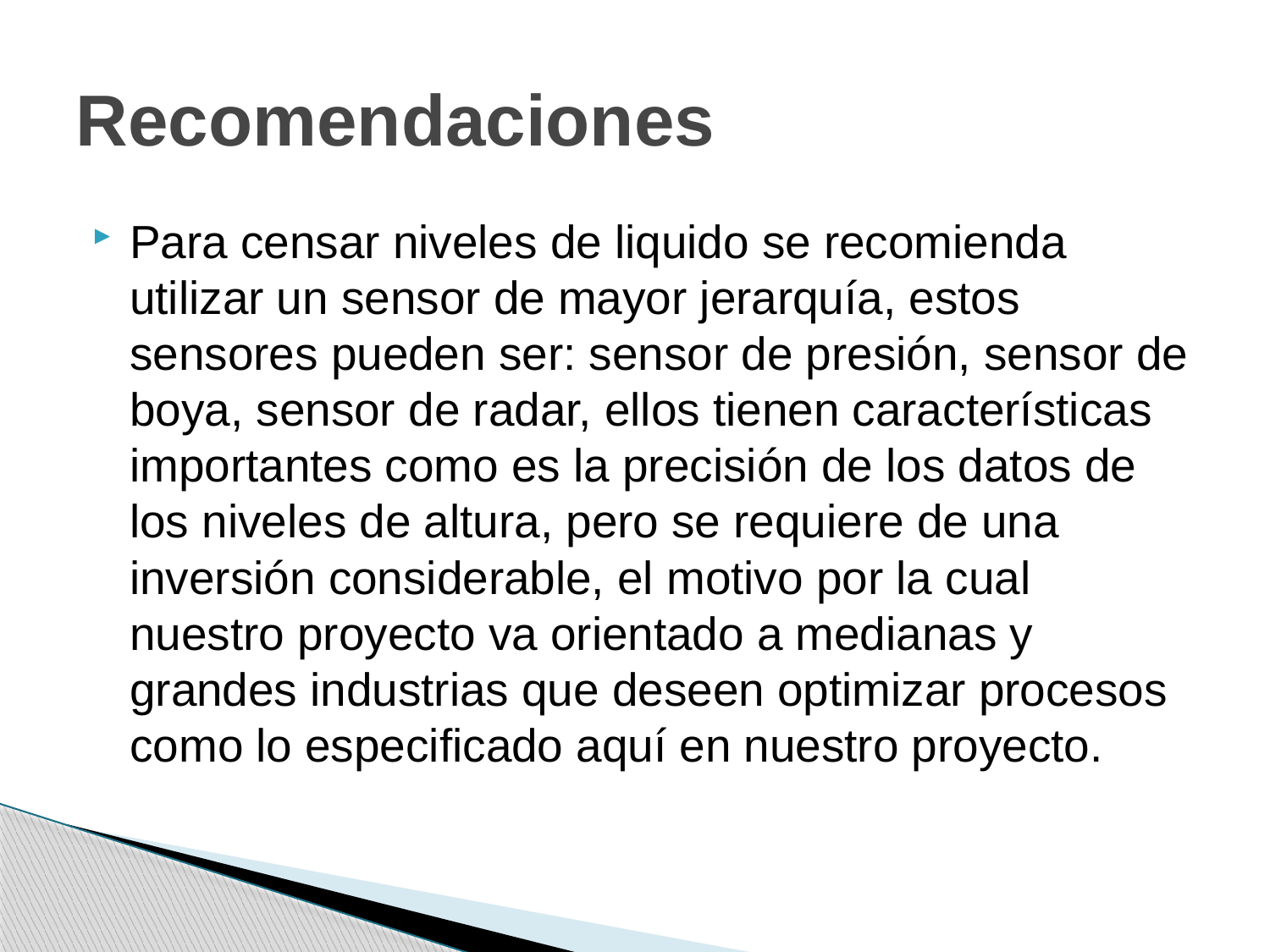

# Recomendaciones
Para censar niveles de liquido se recomienda utilizar un sensor de mayor jerarquía, estos sensores pueden ser: sensor de presión, sensor de boya, sensor de radar, ellos tienen características importantes como es la precisión de los datos de los niveles de altura, pero se requiere de una inversión considerable, el motivo por la cual nuestro proyecto va orientado a medianas y grandes industrias que deseen optimizar procesos como lo especificado aquí en nuestro proyecto.